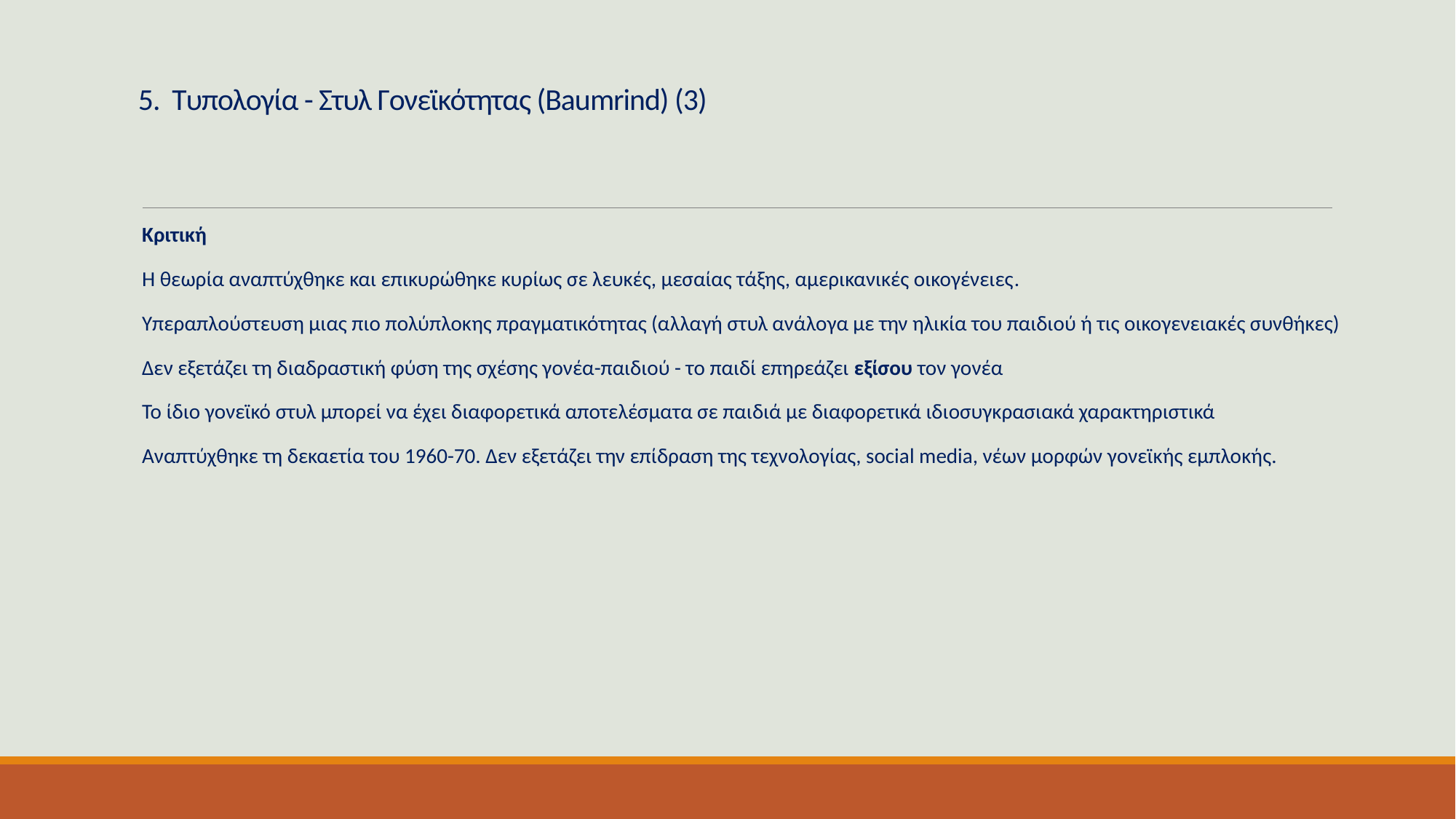

# 5.  Τυπολογία - Στυλ Γονεϊκότητας (Baumrind) (3)
Κριτική
Η θεωρία αναπτύχθηκε και επικυρώθηκε κυρίως σε λευκές, μεσαίας τάξης, αμερικανικές οικογένειες.
Υπεραπλούστευση μιας πιο πολύπλοκης πραγματικότητας (αλλαγή στυλ ανάλογα με την ηλικία του παιδιού ή τις οικογενειακές συνθήκες)
Δεν εξετάζει τη διαδραστική φύση της σχέσης γονέα-παιδιού - το παιδί επηρεάζει εξίσου τον γονέα
Το ίδιο γονεϊκό στυλ μπορεί να έχει διαφορετικά αποτελέσματα σε παιδιά με διαφορετικά ιδιοσυγκρασιακά χαρακτηριστικά
Αναπτύχθηκε τη δεκαετία του 1960-70. Δεν εξετάζει την επίδραση της τεχνολογίας, social media, νέων μορφών γονεϊκής εμπλοκής.